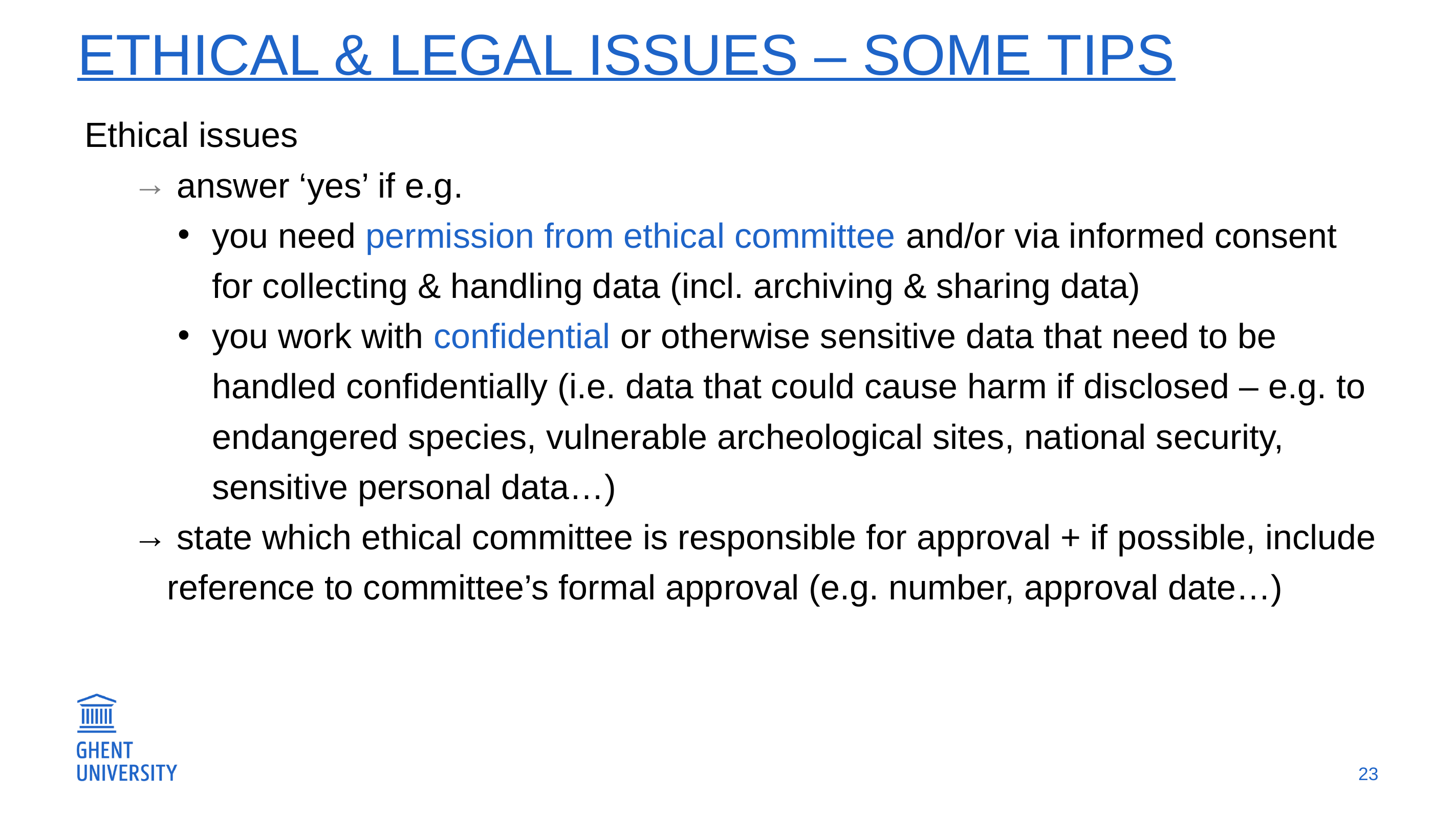

# Ethical & legal issues – SOME Tips
Ethical issues
 answer ‘yes’ if e.g.
you need permission from ethical committee and/or via informed consent for collecting & handling data (incl. archiving & sharing data)
you work with confidential or otherwise sensitive data that need to be handled confidentially (i.e. data that could cause harm if disclosed – e.g. to endangered species, vulnerable archeological sites, national security, sensitive personal data…)
 state which ethical committee is responsible for approval + if possible, include reference to committee’s formal approval (e.g. number, approval date…)
23